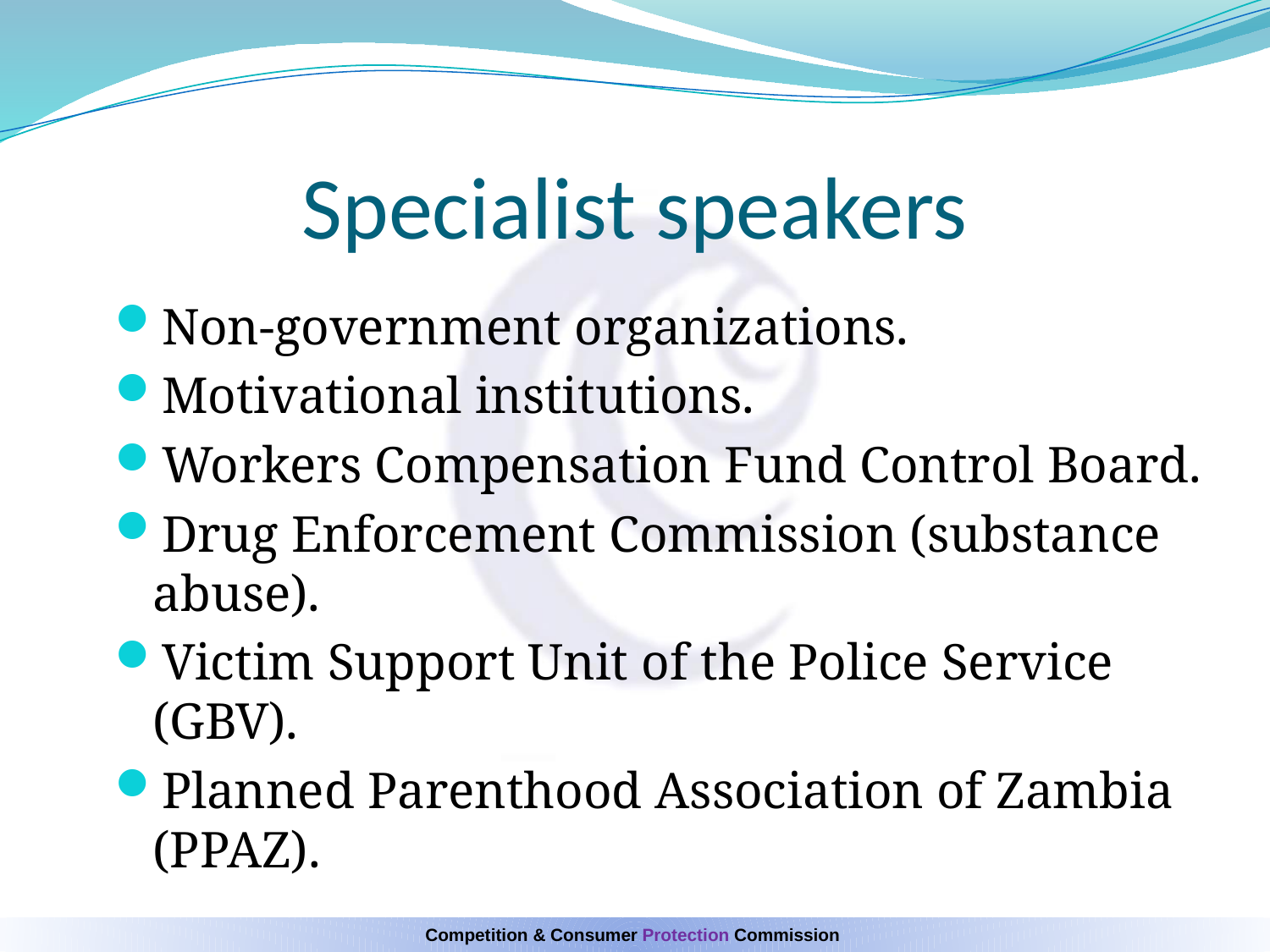

# Specialist speakers
Non-government organizations.
Motivational institutions.
Workers Compensation Fund Control Board.
Drug Enforcement Commission (substance abuse).
Victim Support Unit of the Police Service (GBV).
Planned Parenthood Association of Zambia (PPAZ).

Competition & Consumer Protection Commission